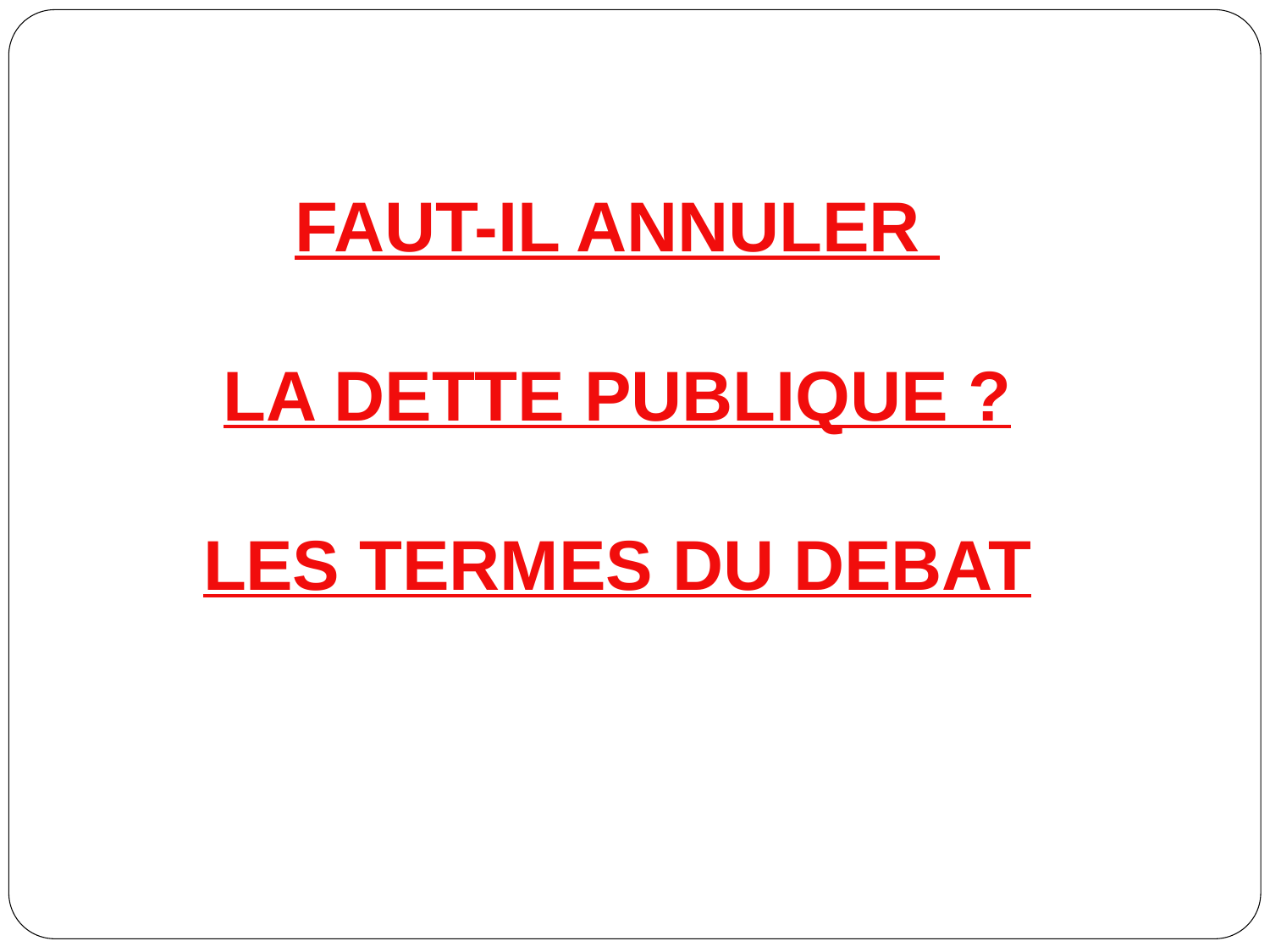

FAUT-IL ANNULER

LA DETTE PUBLIQUE ?

LES TERMES DU DEBAT